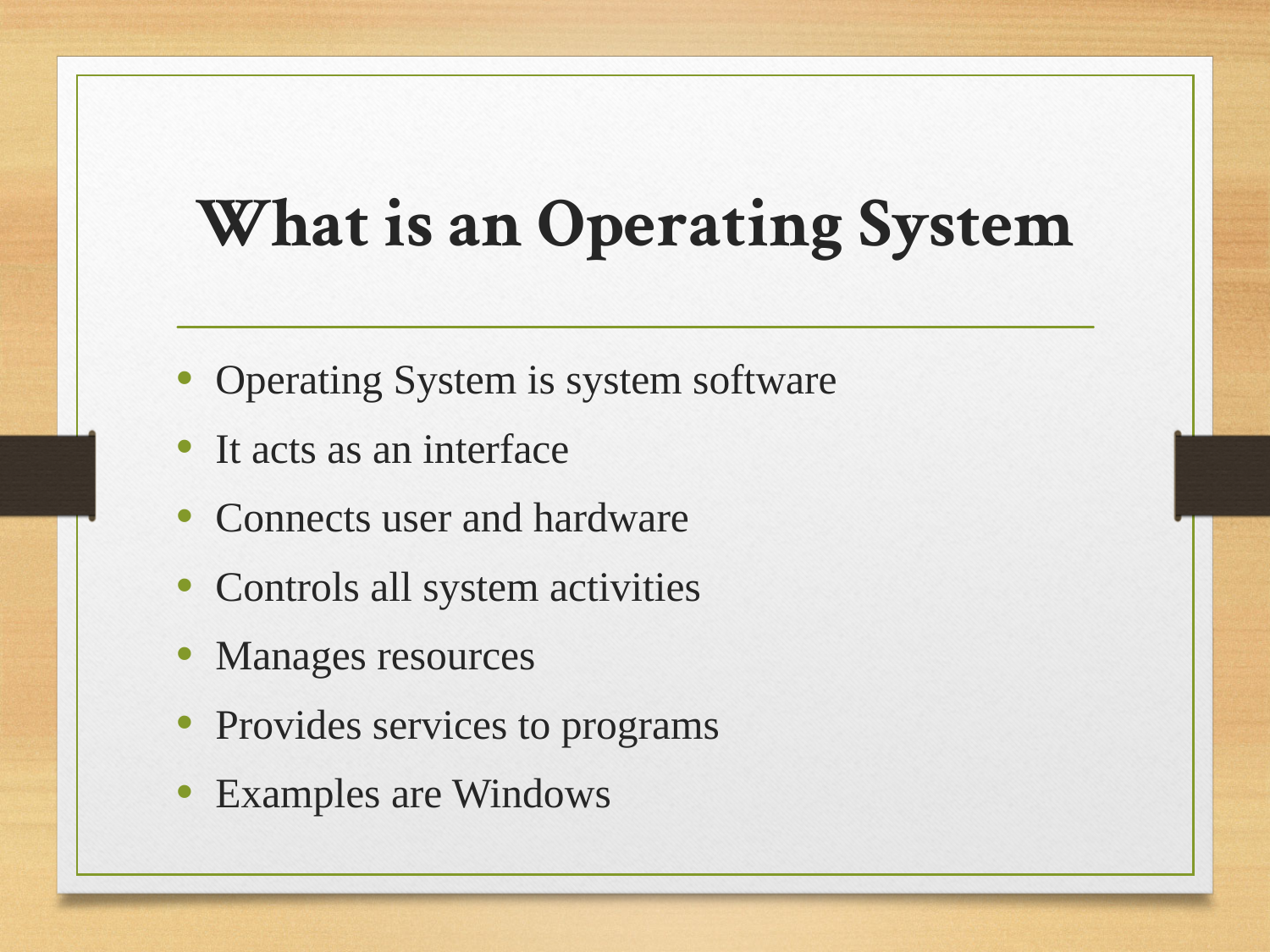

# What is an Operating System
Operating System is system software
It acts as an interface
Connects user and hardware
Controls all system activities
Manages resources
Provides services to programs
Examples are Windows